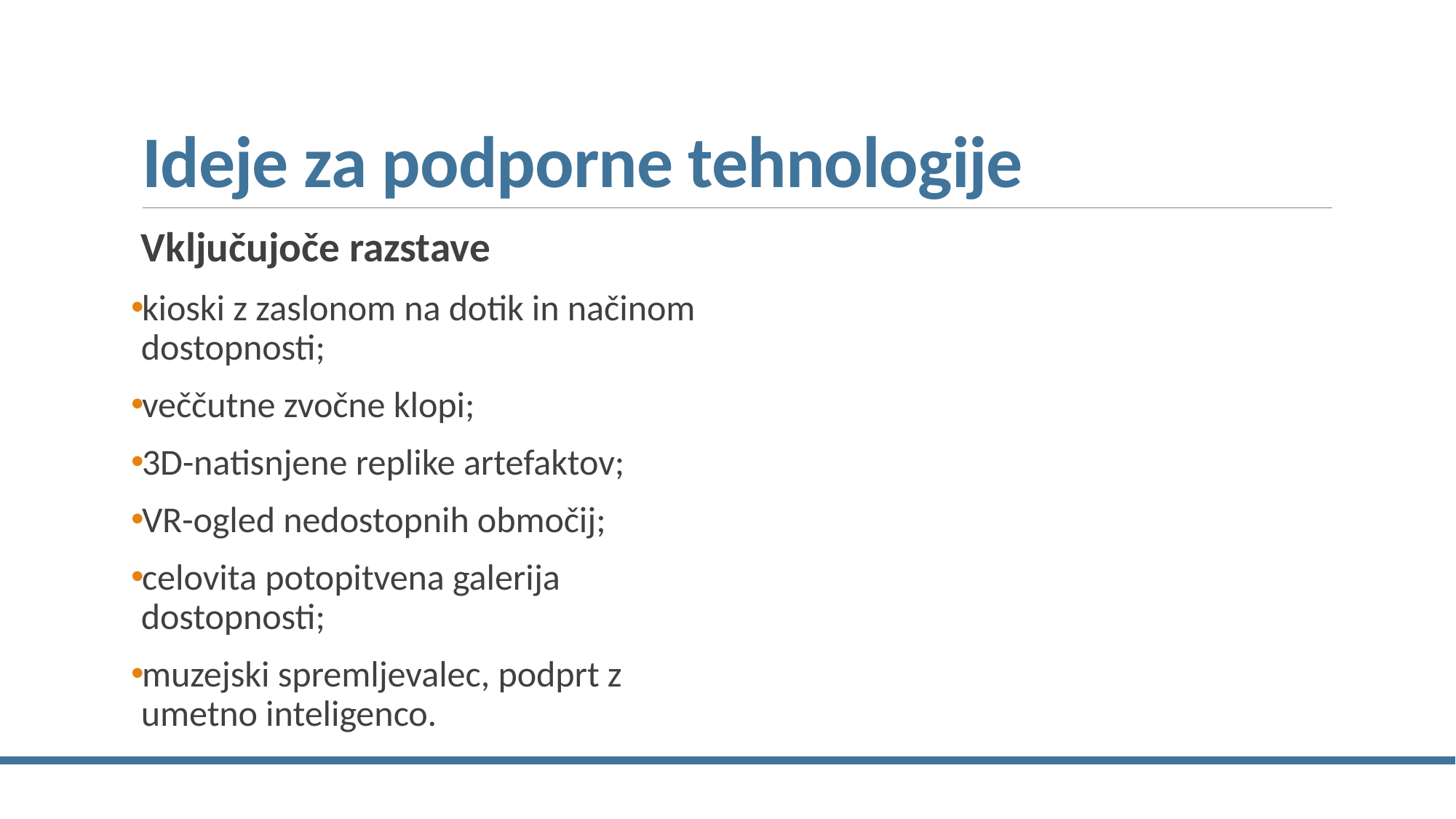

# Ideje za podporne tehnologije
Vključujoče razstave
kioski z zaslonom na dotik in načinom dostopnosti;
veččutne zvočne klopi;
3D-natisnjene replike artefaktov;
VR-ogled nedostopnih območij;
celovita potopitvena galerija dostopnosti;
muzejski spremljevalec, podprt z umetno inteligenco.